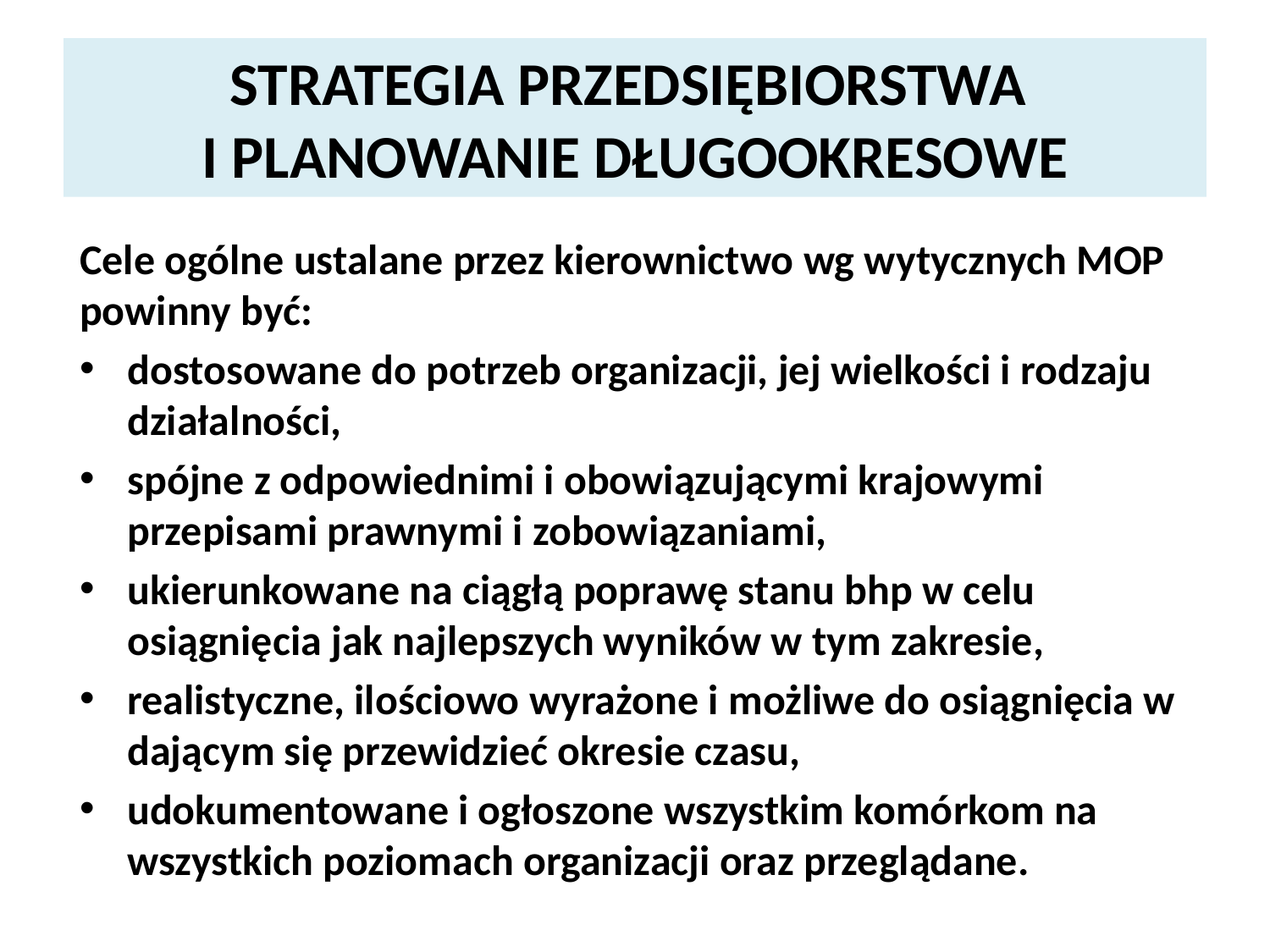

# STRATEGIA PRZEDSIĘBIORSTWA I PLANOWANIE DŁUGOOKRESOWE
Cele ogólne ustalane przez kierownictwo wg wytycznych MOP powinny być:
dostosowane do potrzeb organizacji, jej wielkości i rodzaju działalności,
spójne z odpowiednimi i obowiązującymi krajowymi przepisami prawnymi i zobowiązaniami,
ukierunkowane na ciągłą poprawę stanu bhp w celu osiągnięcia jak najlepszych wyników w tym zakresie,
realistyczne, ilościowo wyrażone i możliwe do osiągnięcia w dającym się przewidzieć okresie czasu,
udokumentowane i ogłoszone wszystkim komórkom na wszystkich poziomach organizacji oraz przeglądane.